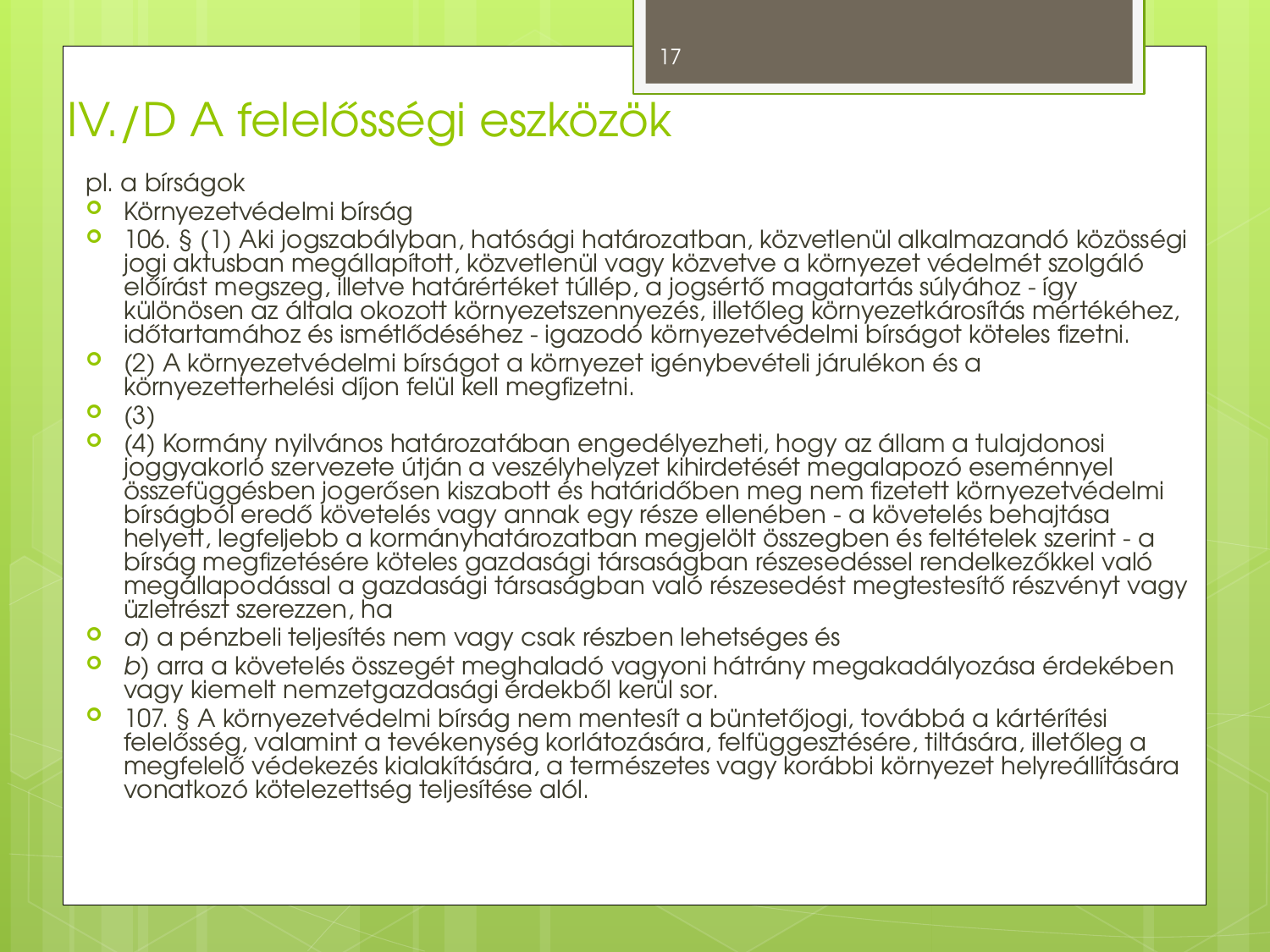

17
# IV./D A felelősségi eszközök
pl. a bírságok
Környezetvédelmi bírság
106. § (1) Aki jogszabályban, hatósági határozatban, közvetlenül alkalmazandó közösségi jogi aktusban megállapított, közvetlenül vagy közvetve a környezet védelmét szolgáló előírást megszeg, illetve határértéket túllép, a jogsértő magatartás súlyához - így különösen az általa okozott környezetszennyezés, illetőleg környezetkárosítás mértékéhez, időtartamához és ismétlődéséhez - igazodó környezetvédelmi bírságot köteles fizetni.
(2) A környezetvédelmi bírságot a környezet igénybevételi járulékon és a környezetterhelési díjon felül kell megfizetni.
(3)
(4) Kormány nyilvános határozatában engedélyezheti, hogy az állam a tulajdonosi joggyakorló szervezete útján a veszélyhelyzet kihirdetését megalapozó eseménnyel összefüggésben jogerősen kiszabott és határidőben meg nem fizetett környezetvédelmi bírságból eredő követelés vagy annak egy része ellenében - a követelés behajtása helyett, legfeljebb a kormányhatározatban megjelölt összegben és feltételek szerint - a bírság megfizetésére köteles gazdasági társaságban részesedéssel rendelkezőkkel való megállapodással a gazdasági társaságban való részesedést megtestesítő részvényt vagy üzletrészt szerezzen, ha
a) a pénzbeli teljesítés nem vagy csak részben lehetséges és
b) arra a követelés összegét meghaladó vagyoni hátrány megakadályozása érdekében vagy kiemelt nemzetgazdasági érdekből kerül sor.
107. § A környezetvédelmi bírság nem mentesít a büntetőjogi, továbbá a kártérítési felelősség, valamint a tevékenység korlátozására, felfüggesztésére, tiltására, illetőleg a megfelelő védekezés kialakítására, a természetes vagy korábbi környezet helyreállítására vonatkozó kötelezettség teljesítése alól.